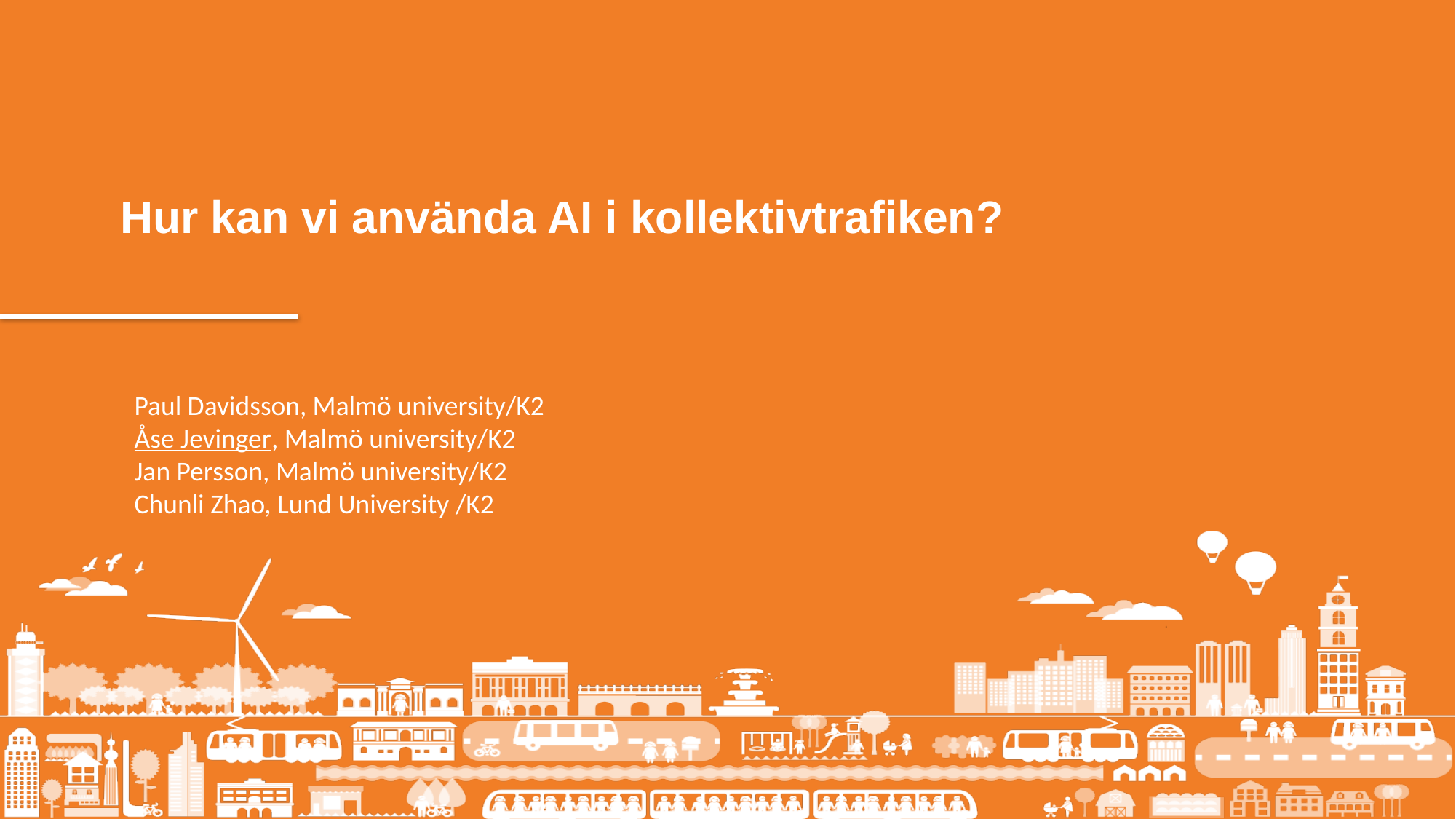

# Hur kan vi använda AI i kollektivtrafiken?
Paul Davidsson, Malmö university/K2
Åse Jevinger, Malmö university/K2
Jan Persson, Malmö university/K2
Chunli Zhao, Lund University /K2